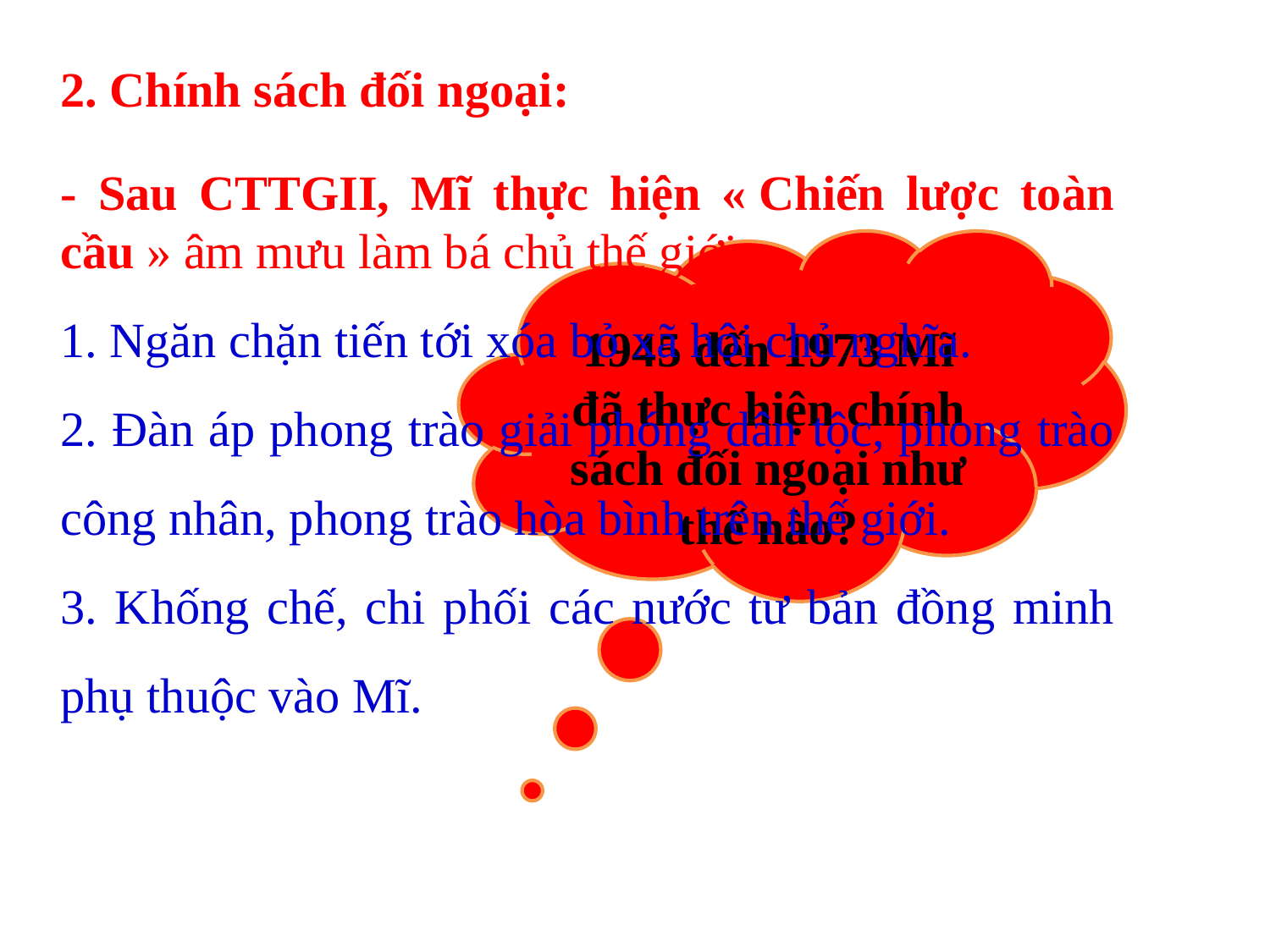

2. Chính sách đối ngoại:
- Sau CTTGII, Mĩ thực hiện « Chiến lược toàn cầu » âm mưu làm bá chủ thế giới:
1. Ngăn chặn tiến tới xóa bỏ xã hội chủ nghĩa.
2. Đàn áp phong trào giải phóng dân tộc, phong trào công nhân, phong trào hòa bình trên thế giới.
3. Khống chế, chi phối các nước tư bản đồng minh phụ thuộc vào Mĩ.
Trong giai đoạn 1945 đến 1973 Mĩ đã thực hiện chính sách đối ngoại như thế nào?